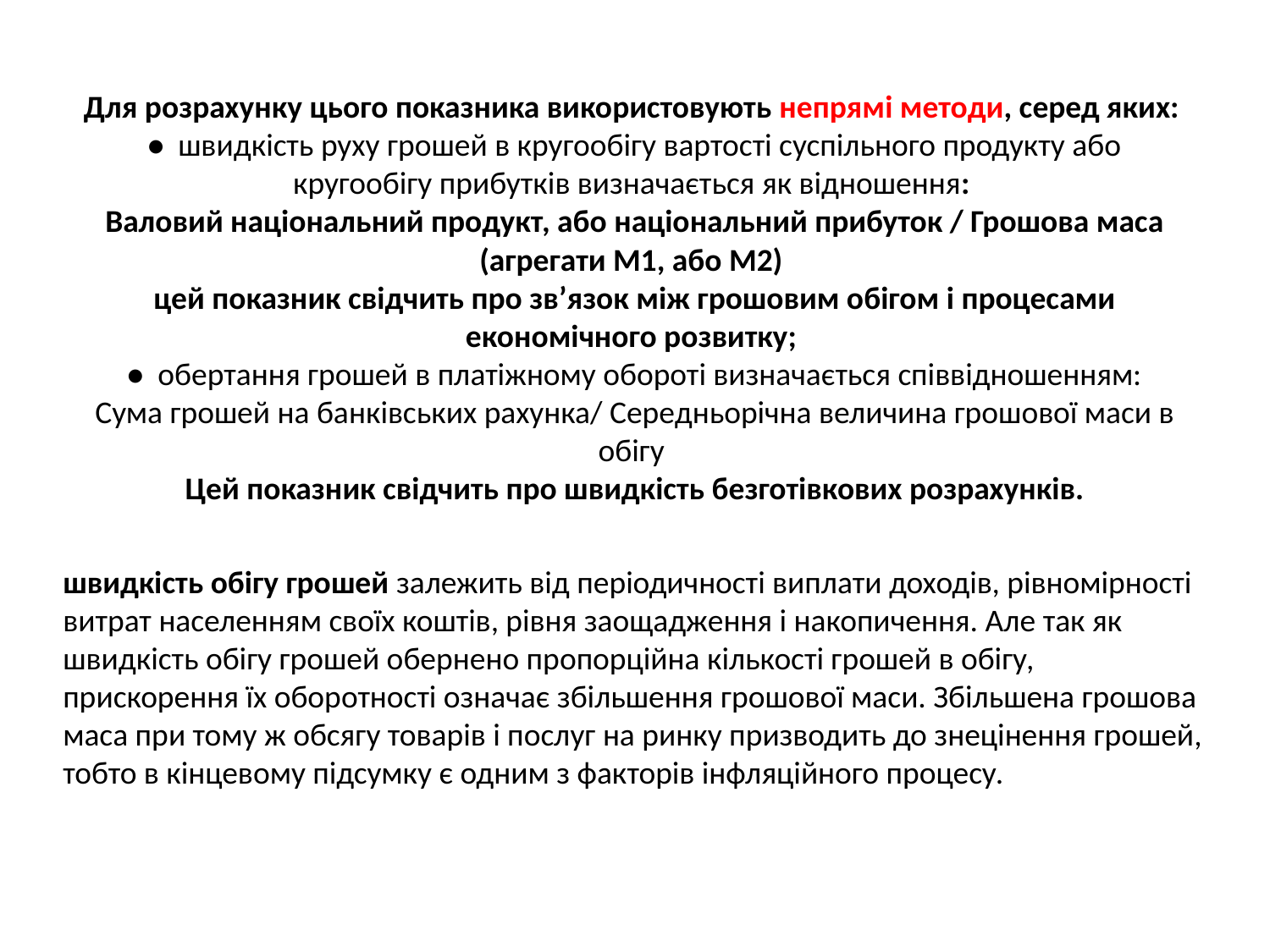

# Для розрахунку цього показника використовують непрямі методи, серед яких: •  швидкість руху грошей в кругообігу вартості суспільного продукту або кругообігу прибутків визначається як відношення: Валовий національний продукт, або національний прибуток / Грошова маса (агрегати М1, або М2) цей показник свідчить про зв’язок між грошовим обігом і процесами економічного розвитку; •  обертання грошей в платіжному обороті визначається співвідношенням: Сума грошей на банківських рахунка/ Середньорічна величина грошової маси в обігу Цей показник свідчить про швидкість безготівкових розрахунків.
швидкість обігу грошей залежить від періодичності виплати доходів, рівномірності витрат населенням своїх коштів, рівня заощадження і накопичення. Але так як швидкість обігу грошей обернено пропорційна кількості грошей в обігу, прискорення їх оборотності означає збільшення грошової маси. Збільшена грошова маса при тому ж обсягу товарів і послуг на ринку призводить до знецінення грошей, тобто в кінцевому підсумку є одним з факторів інфляційного процесу.